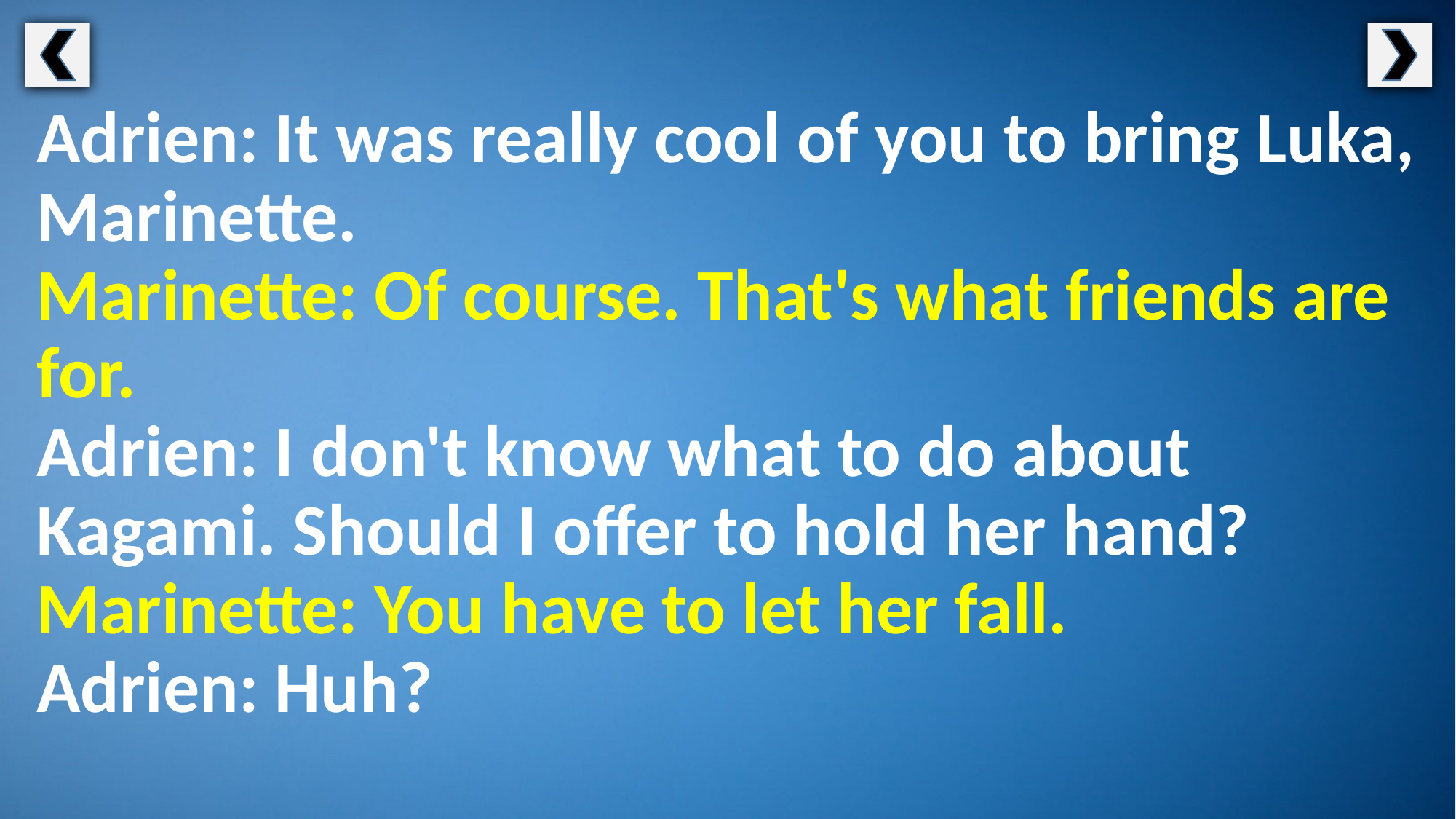

Adrien: It was really cool of you to bring Luka, Marinette.
Marinette: Of course. That's what friends are for.
Adrien: I don't know what to do about Kagami. Should I offer to hold her hand?
Marinette: You have to let her fall.
Adrien: Huh?